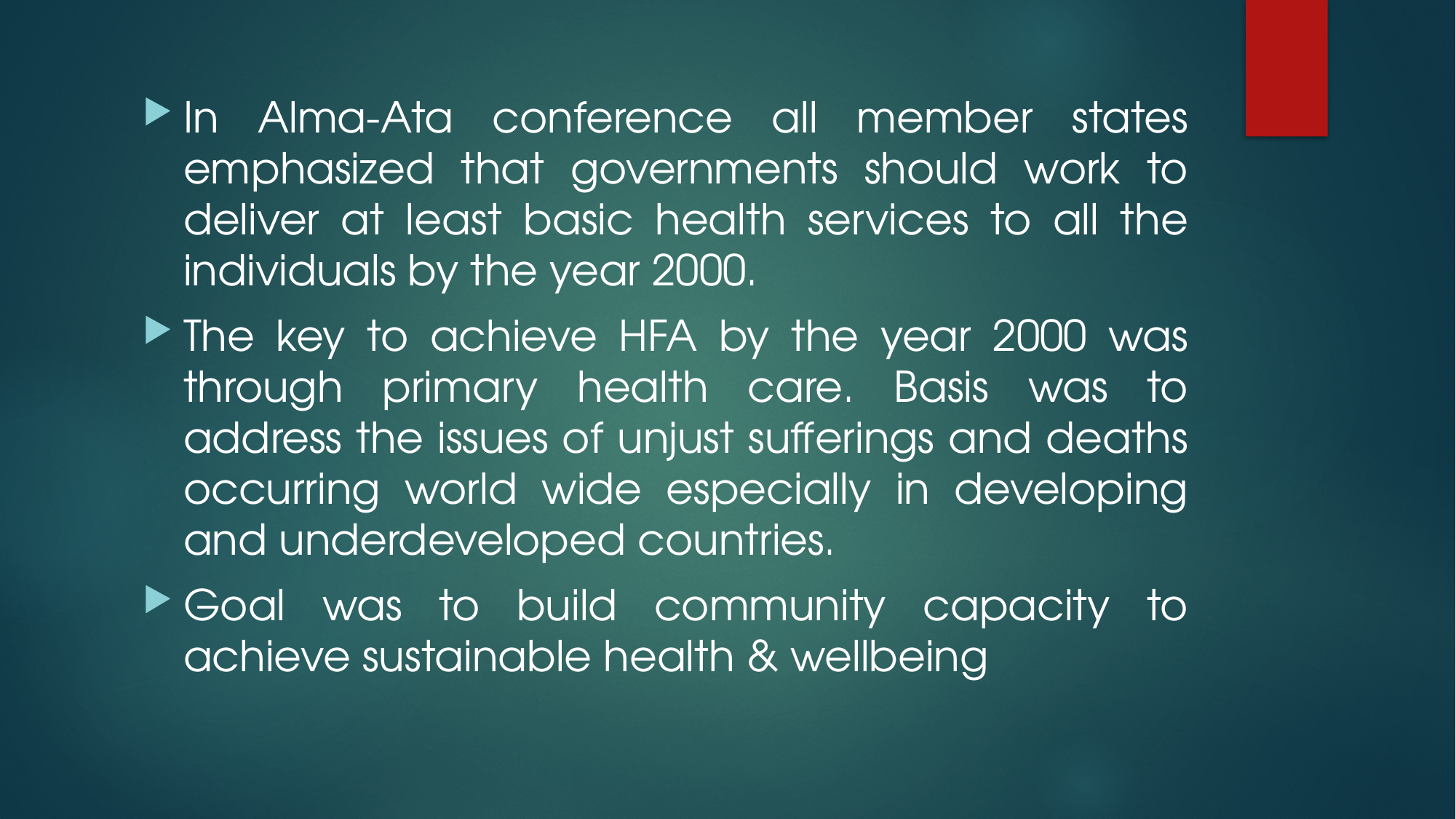

In Alma-Ata conference all member states emphasized that governments should work to deliver at least basic health services to all the individuals by the year 2000.
The key to achieve HFA by the year 2000 was through primary health care. Basis was to address the issues of unjust sufferings and deaths occurring world wide especially in developing and underdeveloped countries.
Goal was to build community capacity to achieve sustainable health & wellbeing